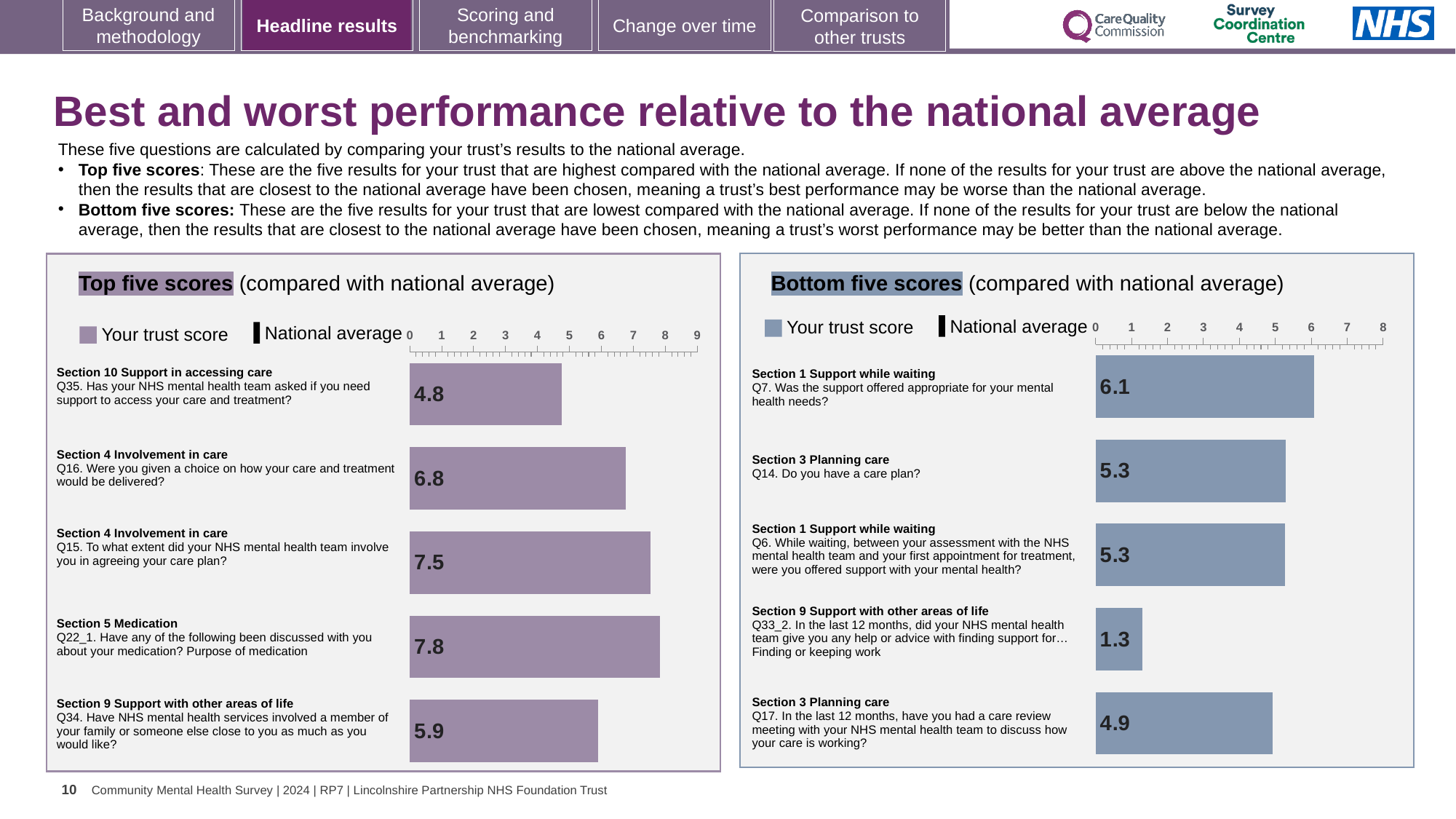

# Best and worst performance relative to the national average
These five questions are calculated by comparing your trust’s results to the national average.
Top five scores: These are the five results for your trust that are highest compared with the national average. If none of the results for your trust are above the national average, then the results that are closest to the national average have been chosen, meaning a trust’s best performance may be worse than the national average.
Bottom five scores: These are the five results for your trust that are lowest compared with the national average. If none of the results for your trust are below the national average, then the results that are closest to the national average have been chosen, meaning a trust’s worst performance may be better than the national average.

### Chart

| Category | Trust score | National average |
|---|---|---|
|  | 6.071528176628164 | 7.083938533261395 |
|  | 5.293835350063317 | 6.204795010640395 |
|  | 5.260399738507843 | 6.138227875436696 |
|  | 1.29030471984542 | 2.166042399085196 |
|  | 4.927629971399005 | 5.800575951384155 |
Bottom five scores (compared with national average)
Top five scores (compared with national average)

### Chart

| Category | Trust score | National average |
|---|---|---|
|  | 4.753077167734735 | 4.476516946777137 |
|  | 6.752701302488328 | 6.55372184571897 |
|  | 7.533929836851808 | 7.350537487640536 |
|  | 7.83574534915495 | 7.787694921506338 |
|  | 5.904467900720314 | 5.882467016188913 |
National average
Your trust score

National average
Your trust score

| Section 10 Support in accessing care Q35. Has your NHS mental health team asked if you need support to access your care and treatment? |
| --- |
| Section 4 Involvement in care Q16. Were you given a choice on how your care and treatment would be delivered? |
| Section 4 Involvement in care Q15. To what extent did your NHS mental health team involve you in agreeing your care plan? |
| Section 5 Medication Q22\_1. Have any of the following been discussed with you about your medication? Purpose of medication |
| Section 9 Support with other areas of life Q34. Have NHS mental health services involved a member of your family or someone else close to you as much as you would like? |
| Section 1 Support while waiting Q7. Was the support offered appropriate for your mental health needs? |
| --- |
| Section 3 Planning care Q14. Do you have a care plan? |
| Section 1 Support while waiting Q6. While waiting, between your assessment with the NHS mental health team and your first appointment for treatment, were you offered support with your mental health? |
| Section 9 Support with other areas of life Q33\_2. In the last 12 months, did your NHS mental health team give you any help or advice with finding support for…Finding or keeping work |
| Section 3 Planning care Q17. In the last 12 months, have you had a care review meeting with your NHS mental health team to discuss how your care is working? |
10